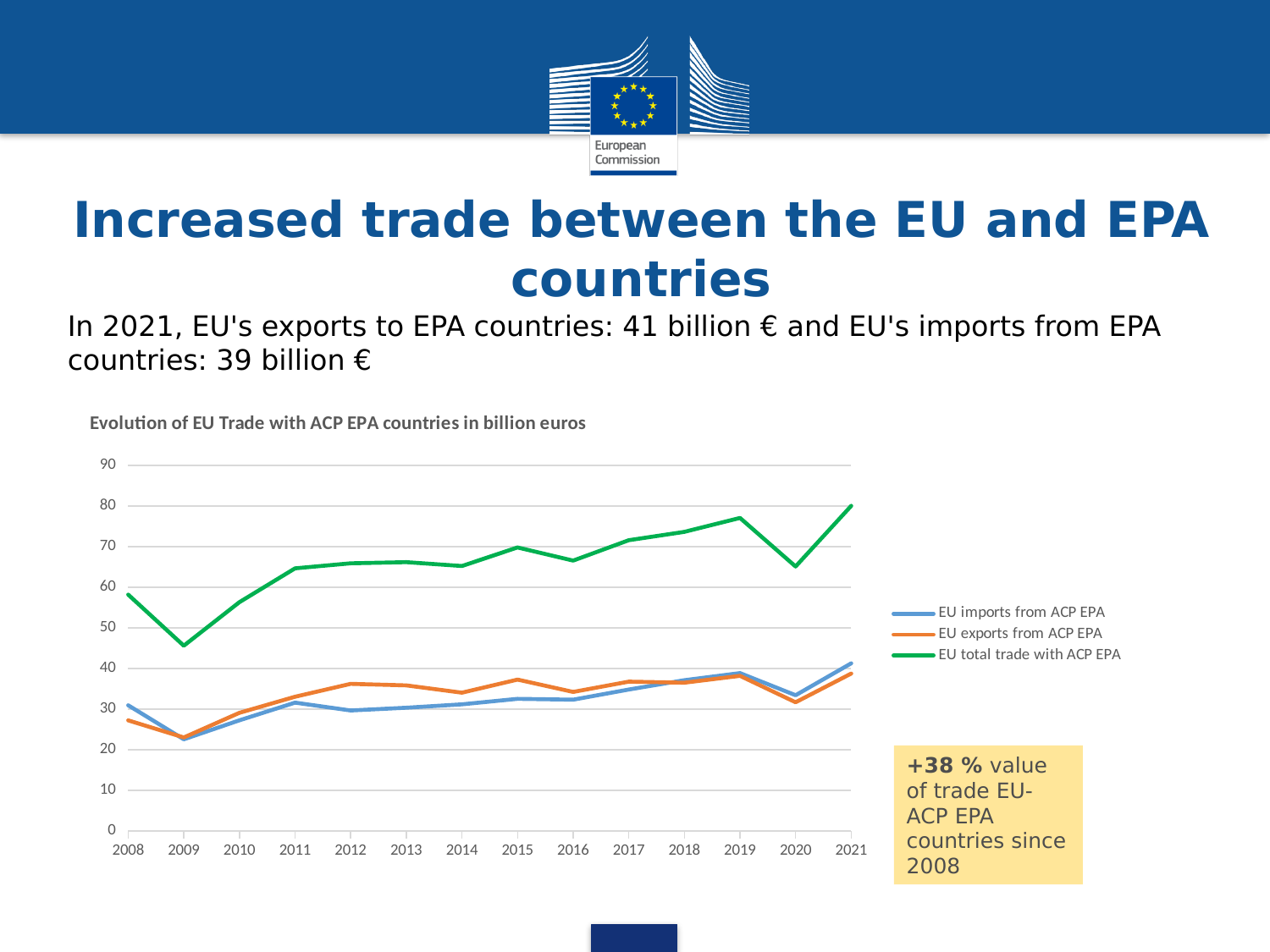

# Increased trade between the EU and EPA countries
In 2021, EU's exports to EPA countries: 41 billion € and EU's imports from EPA countries: 39 billion €

### Chart: Evolution of EU Trade with ACP EPA countries in billion euros

| Category | EU imports from ACP EPA | EU exports from ACP EPA | EU total trade with ACP EPA |
|---|---|---|---|
| 2008 | 30.9423018 | 27.229701369999997 | 58.17200317 |
| 2009 | 22.57355108 | 23.02044268 | 45.59399376 |
| 2010 | 27.24254772 | 29.07837625 | 56.32092397 |
| 2011 | 31.591795069999996 | 33.04654878 | 64.63834385 |
| 2012 | 29.663385969999997 | 36.218805769999996 | 65.88219174 |
| 2013 | 30.333526659999997 | 35.8380038 | 66.17153046 |
| 2014 | 31.17789181 | 34.04378142 | 65.22167323 |
| 2015 | 32.531488700000004 | 37.25536823000001 | 69.78685693 |
| 2016 | 32.32216981 | 34.219061890000006 | 66.54123170000001 |
| 2017 | 34.812341589999996 | 36.751472230000005 | 71.56381382 |
| 2018 | 37.11706279 | 36.50396751 | 73.6210303 |
| 2019 | 38.86094023999999 | 38.18786544 | 77.04880568 |
| 2020 | 33.41375981 | 31.68276188 | 65.09652169 |
| 2021 | 41.27018844 | 38.74766225 | 80.01785069 |
+38 % value of trade EU-ACP EPA countries since 2008